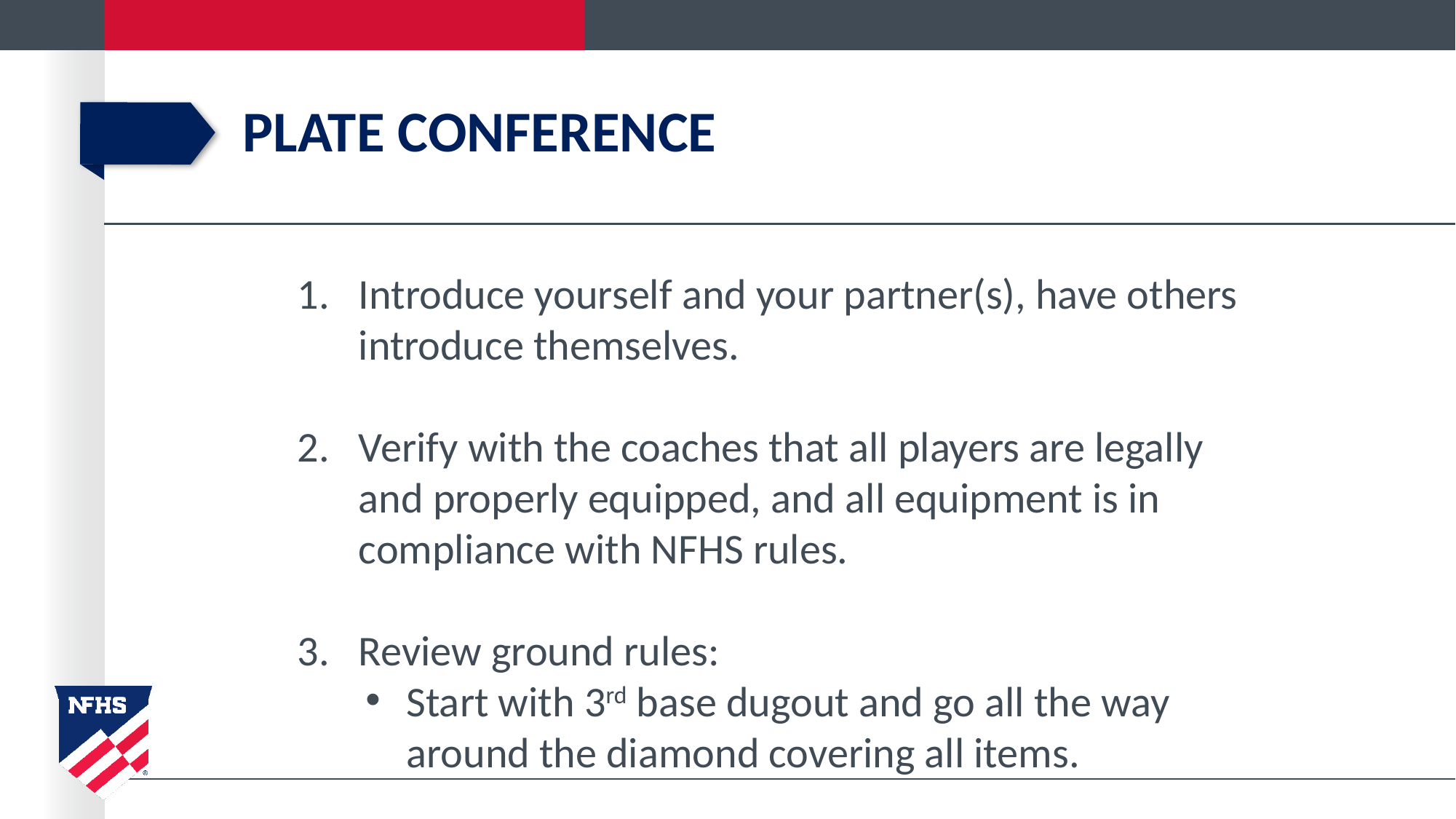

# plate conference
Introduce yourself and your partner(s), have others introduce themselves.

Verify with the coaches that all players are legally and properly equipped, and all equipment is in compliance with NFHS rules.

Review ground rules:
Start with 3rd base dugout and go all the way around the diamond covering all items.